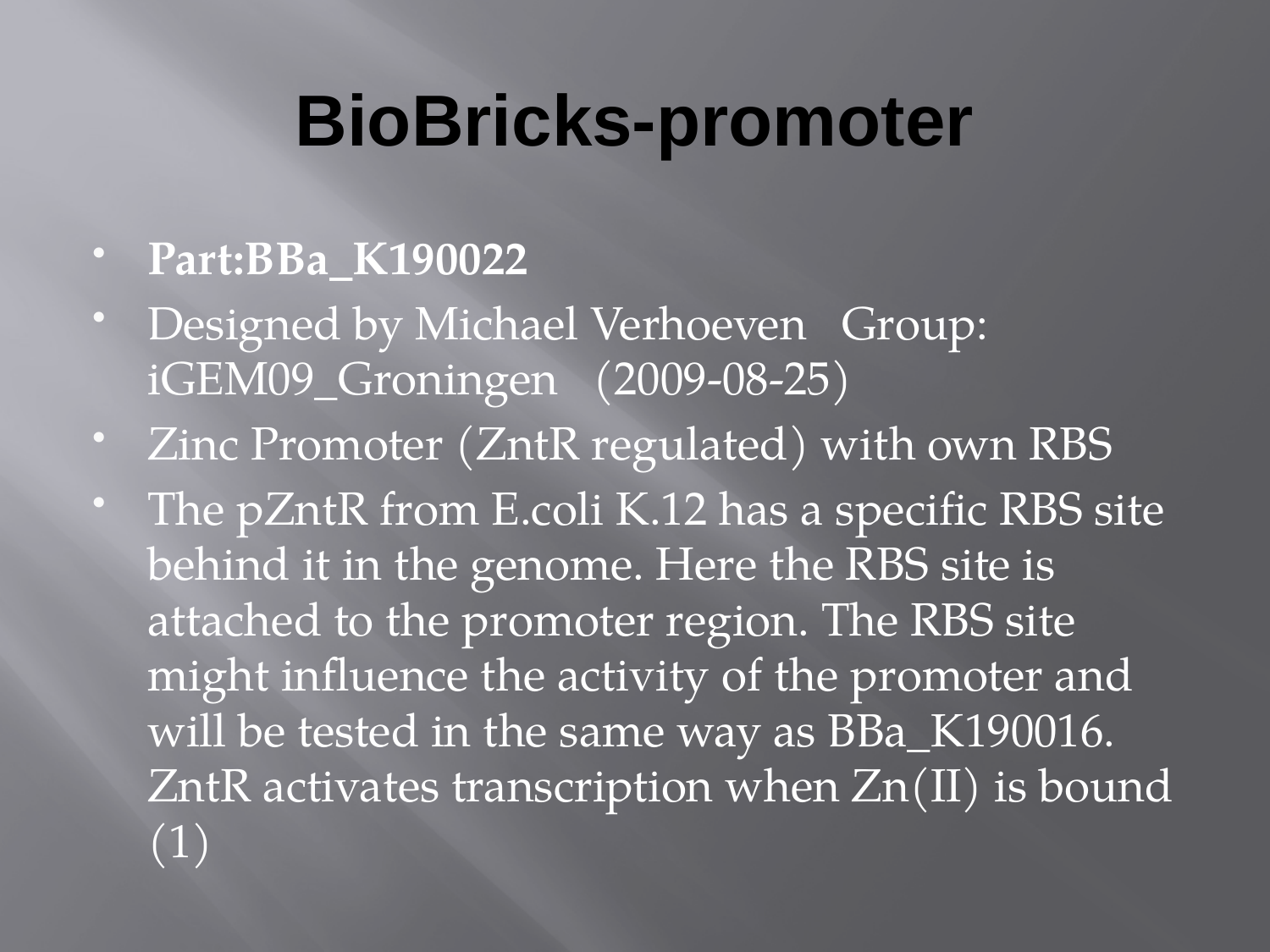

# BioBricks-promoter
Part:BBa_K190022
Designed by Michael Verhoeven   Group: iGEM09_Groningen   (2009-08-25)
Zinc Promoter (ZntR regulated) with own RBS
The pZntR from E.coli K.12 has a specific RBS site behind it in the genome. Here the RBS site is attached to the promoter region. The RBS site might influence the activity of the promoter and will be tested in the same way as BBa_K190016. ZntR activates transcription when Zn(II) is bound (1)